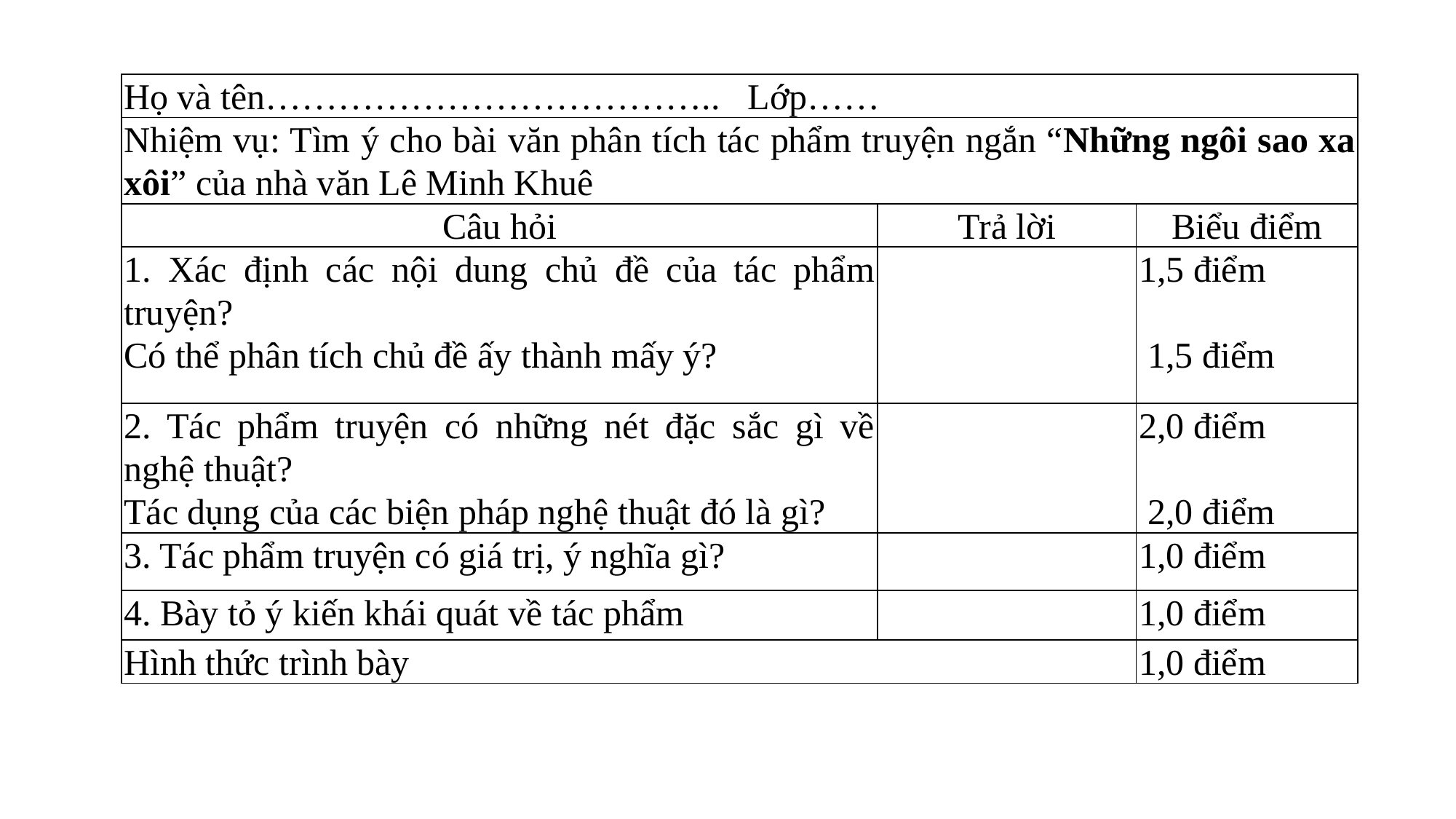

| Họ và tên……………………………….. Lớp…… |  |  |
| --- | --- | --- |
| Nhiệm vụ: Tìm ý cho bài văn phân tích tác phẩm truyện ngắn “Những ngôi sao xa xôi” của nhà văn Lê Minh Khuê |  |  |
| Câu hỏi | Trả lời | Biểu điểm |
| 1. Xác định các nội dung chủ đề của tác phẩm truyện? Có thể phân tích chủ đề ấy thành mấy ý? |  | 1,5 điểm    1,5 điểm |
| 2. Tác phẩm truyện có những nét đặc sắc gì về nghệ thuật? Tác dụng của các biện pháp nghệ thuật đó là gì? |  | 2,0 điểm    2,0 điểm |
| 3. Tác phẩm truyện có giá trị, ý nghĩa gì? |  | 1,0 điểm |
| 4. Bày tỏ ý kiến khái quát về tác phẩm |  | 1,0 điểm |
| Hình thức trình bày |  | 1,0 điểm |